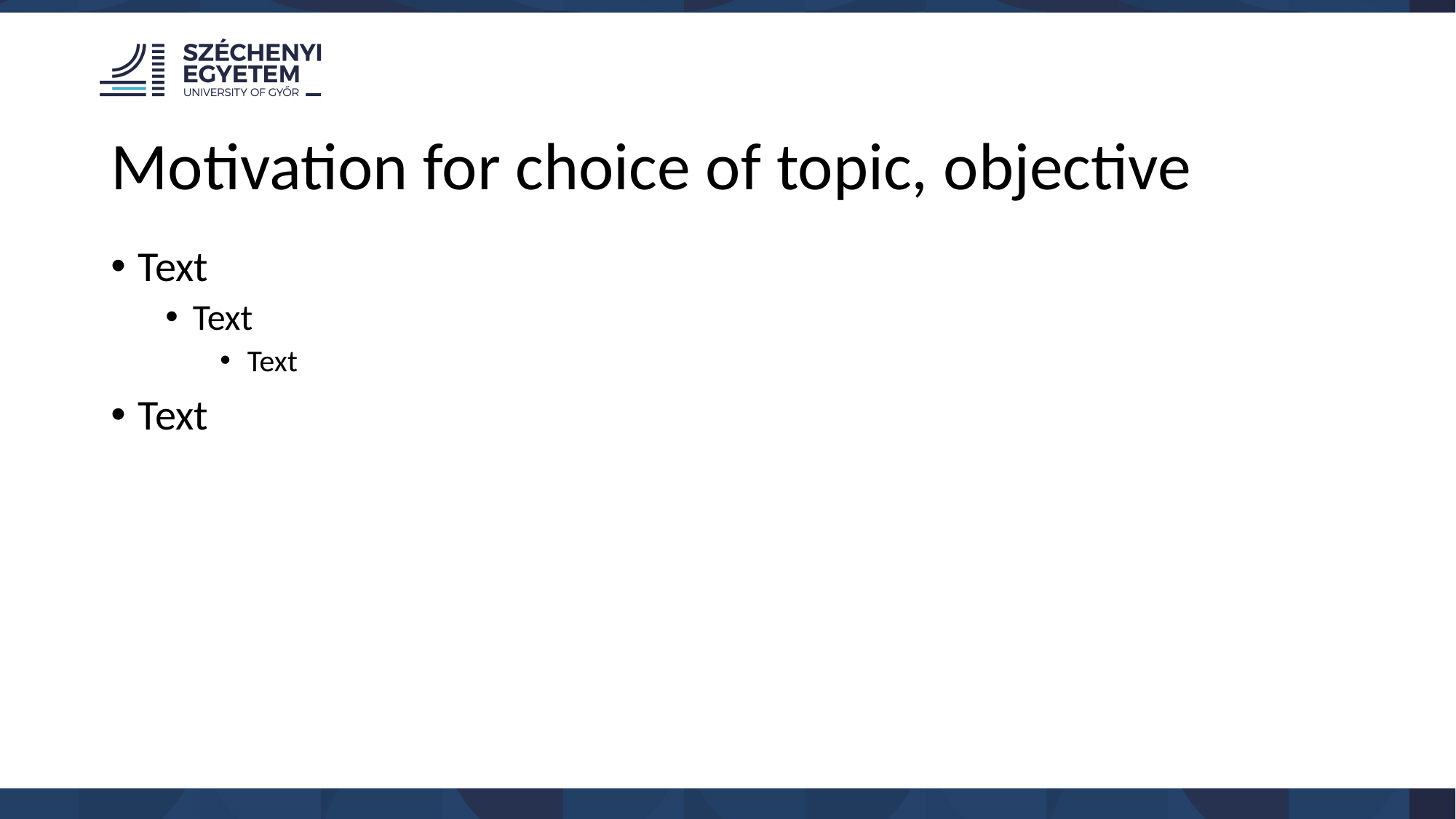

# Motivation for choice of topic, objective
Text
Text
Text
Text